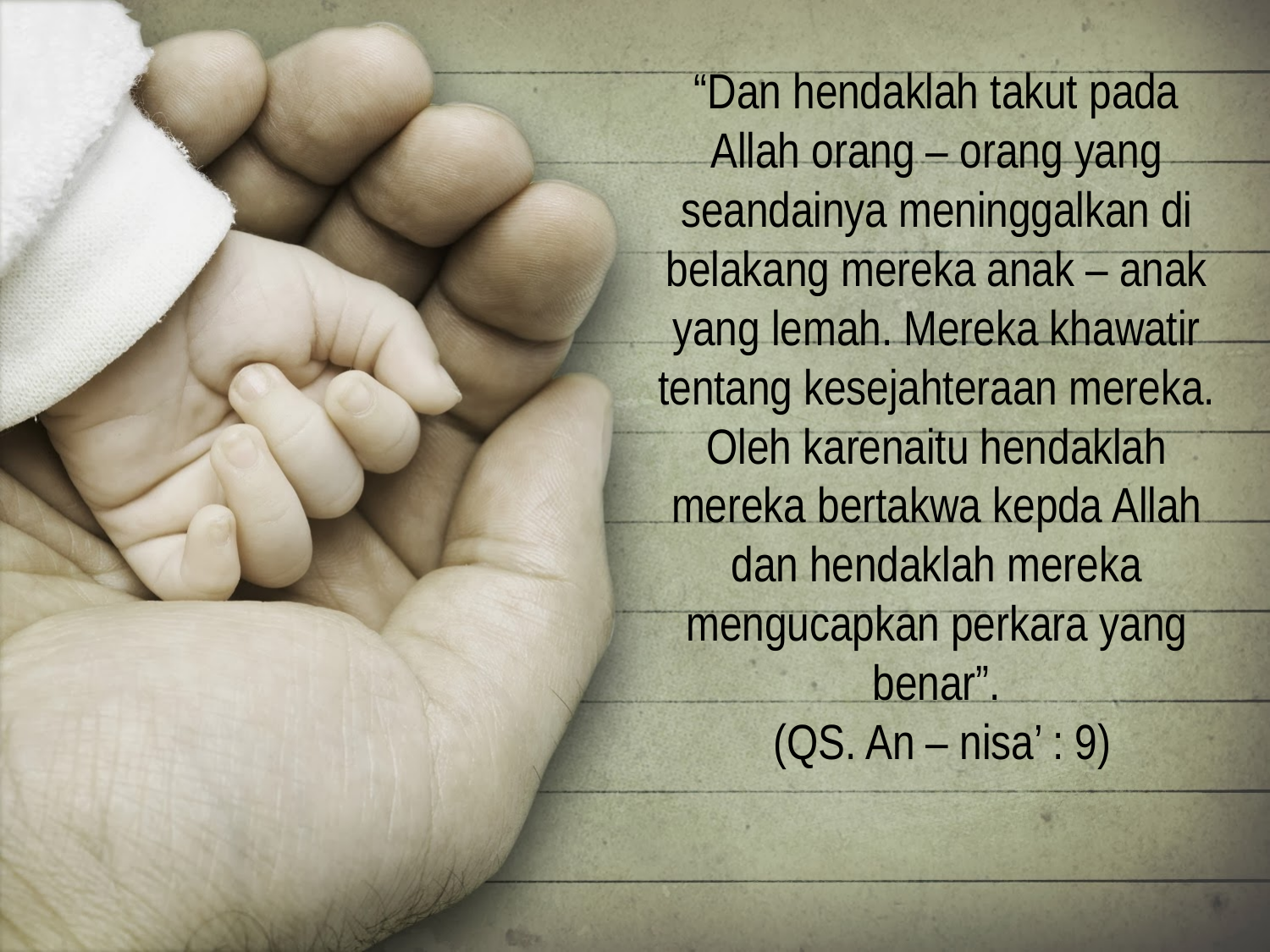

“Dan hendaklah takut pada Allah orang – orang yang seandainya meninggalkan di belakang mereka anak – anak yang lemah. Mereka khawatir tentang kesejahteraan mereka. Oleh karenaitu hendaklah mereka bertakwa kepda Allah dan hendaklah mereka mengucapkan perkara yang benar”.
 (QS. An – nisa’ : 9)